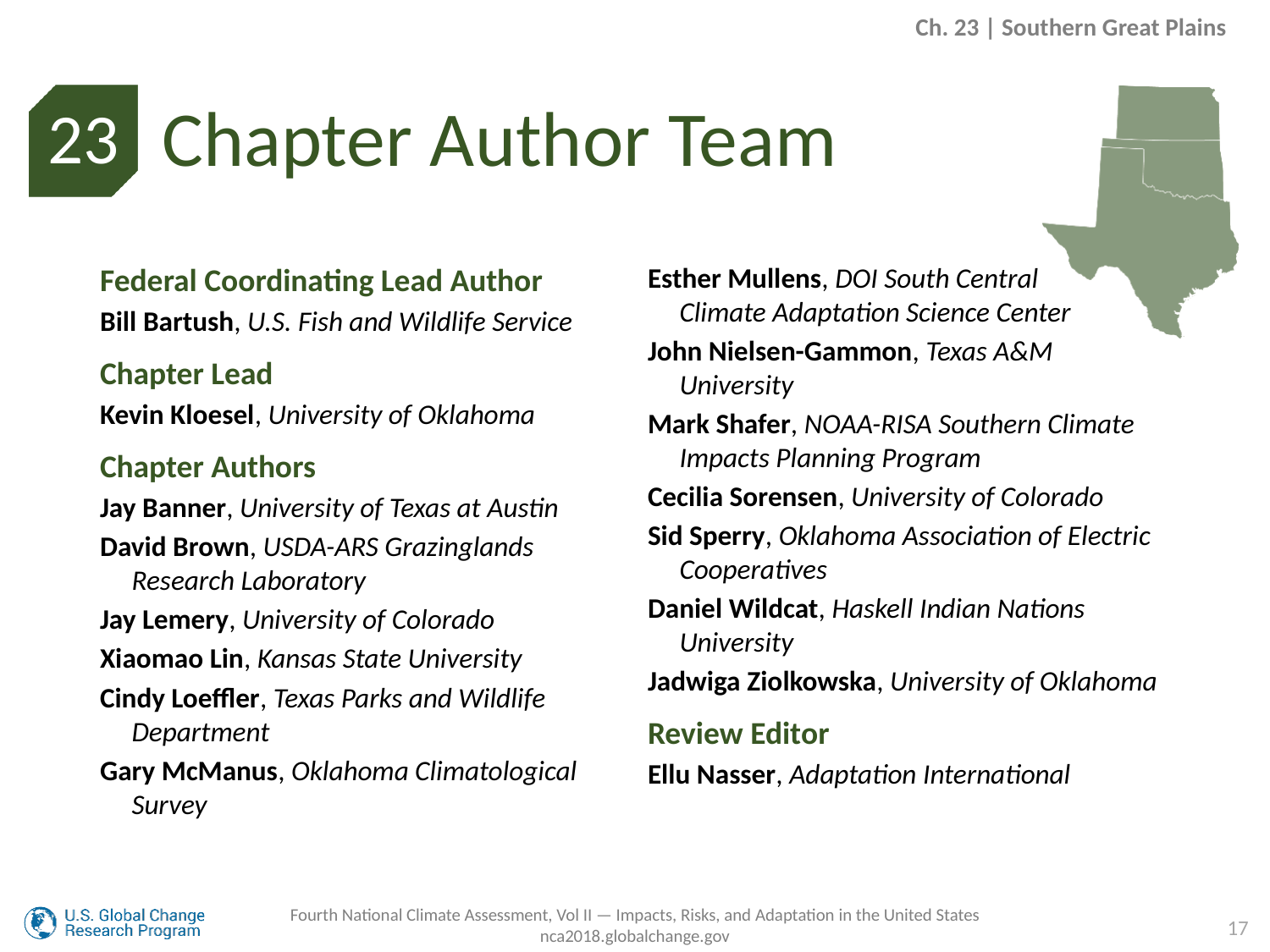

Ch. 23 | Southern Great Plains
Chapter Author Team
23
Federal Coordinating Lead Author
Bill Bartush, U.S. Fish and Wildlife Service
Chapter Lead
Kevin Kloesel, University of Oklahoma
Chapter Authors
Jay Banner, University of Texas at Austin
David Brown, USDA-ARS Grazinglands Research Laboratory
Jay Lemery, University of Colorado
Xiaomao Lin, Kansas State University
Cindy Loeffler, Texas Parks and Wildlife Department
Gary McManus, Oklahoma Climatological Survey
Esther Mullens, DOI South Central
Climate Adaptation Science Center
John Nielsen-Gammon, Texas A&M University
Mark Shafer, NOAA-RISA Southern Climate Impacts Planning Program
Cecilia Sorensen, University of Colorado
Sid Sperry, Oklahoma Association of Electric Cooperatives
Daniel Wildcat, Haskell Indian Nations University
Jadwiga Ziolkowska, University of Oklahoma
Review Editor
Ellu Nasser, Adaptation International